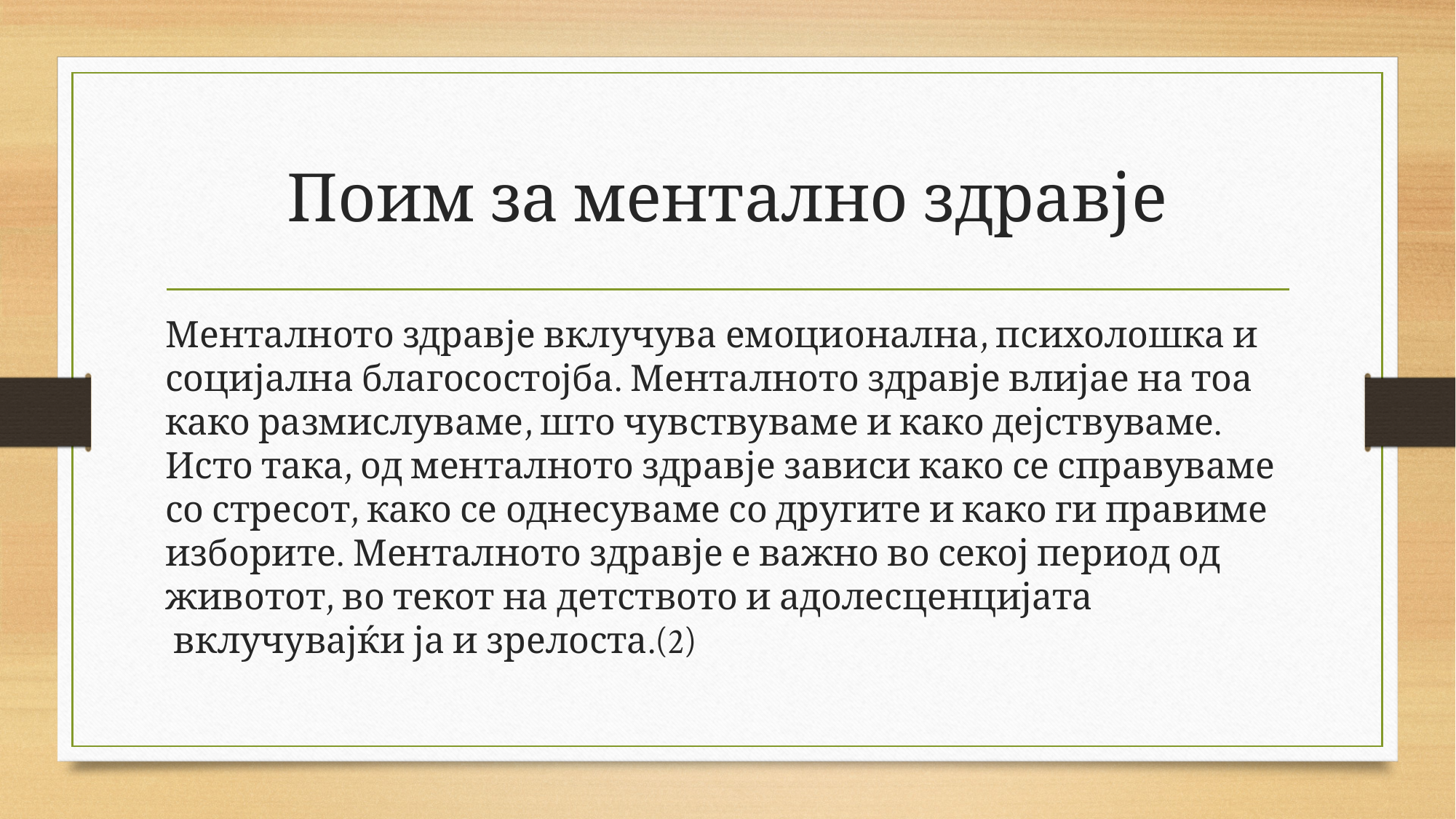

# Поим за ментално здравје
Менталното здравје вклучува емоционална, психолошка и социјална благосостојба. Менталното здравје влијае на тоа како размислуваме, што чувствуваме и како дејствуваме. Исто така, од менталното здравје зависи како се справуваме со стресот, како се однесуваме со другите и како ги правиме изборите. Менталното здравје е важно во секој период од животот, во текот на детството и адолесценцијата  вклучувајќи ја и зрелоста.(2)